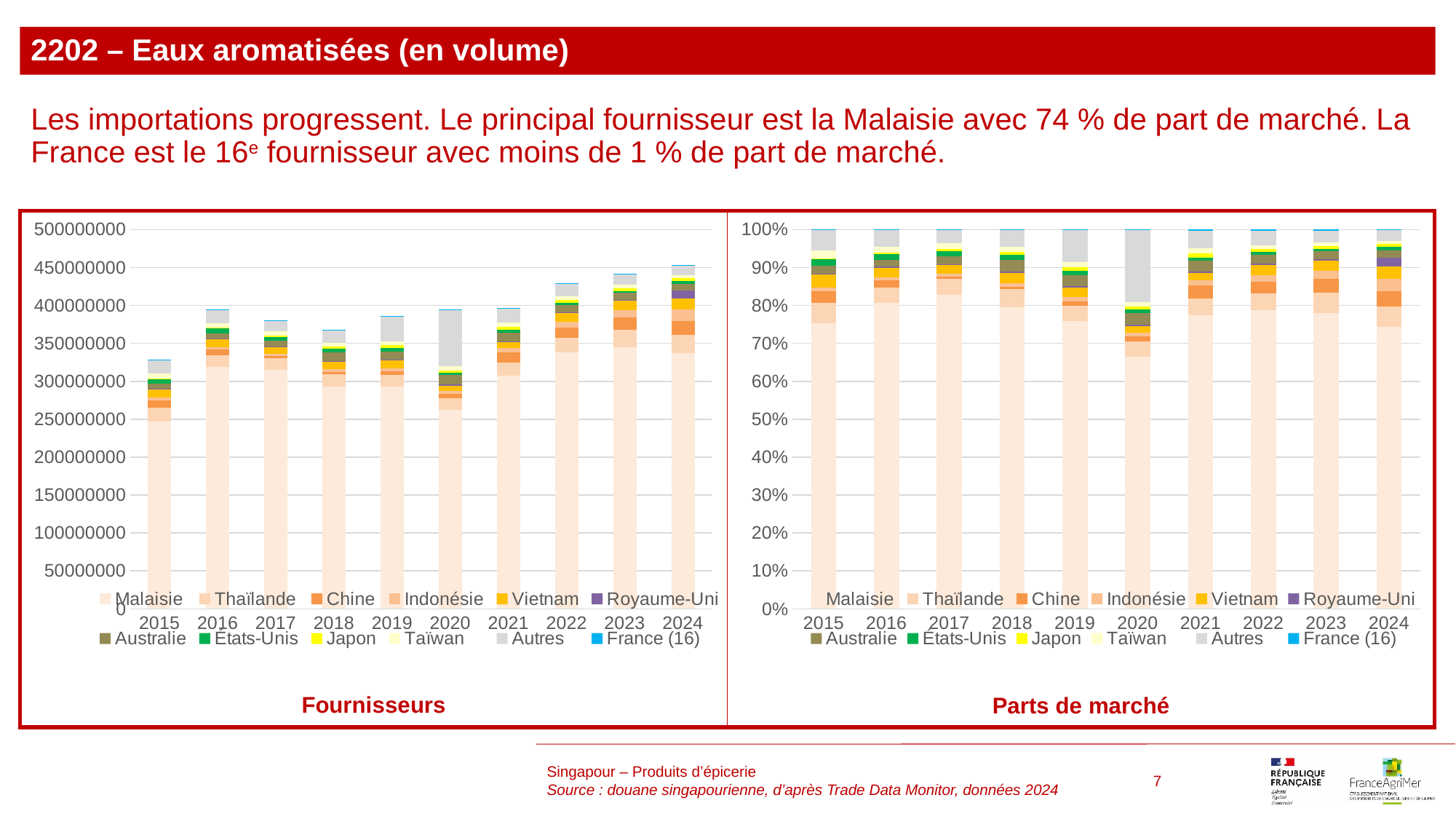

2202 – Eaux aromatisées (en volume)
Les importations progressent. Le principal fournisseur est la Malaisie avec 74 % de part de marché. La France est le 16e fournisseur avec moins de 1 % de part de marché.

### Chart

| Category | Malaisie | Thaïlande | Chine | Indonésie | Vietnam | Royaume-Uni | Australie | États-Unis | Japon | Taïwan | Autres | France (16) |
|---|---|---|---|---|---|---|---|---|---|---|---|---|
| 2015 | 247177313.0 | 17945450.0 | 9590862.0 | 3623270.0 | 11048241.0 | 427133.0 | 6940864.0 | 5726245.0 | 1164990.0 | 6426858.0 | 17590485.0 | 643218.0 |
| 2016 | 318723412.0 | 15698380.0 | 7478860.0 | 3078593.0 | 10278843.0 | 801601.0 | 7493553.0 | 6056356.0 | 1447790.0 | 5675515.0 | 17396843.0 | 645618.0 |
| 2017 | 315148653.0 | 15599194.0 | 2271123.0 | 3262382.0 | 8635281.0 | 585490.0 | 7869384.0 | 5279087.0 | 1790170.0 | 5811725.0 | 13628370.0 | 318057.0 |
| 2018 | 292744986.0 | 17052984.0 | 2590505.0 | 3475561.0 | 9989325.0 | 1026488.0 | 11234755.0 | 4992757.0 | 3042837.0 | 4688782.0 | 16273417.0 | 522240.0 |
| 2019 | 292852627.0 | 15965072.0 | 4154349.0 | 4487666.0 | 9814357.0 | 1101138.0 | 11256336.0 | 4646144.0 | 3367330.0 | 4873007.0 | 32902748.0 | 515009.0 |
| 2020 | 262674991.0 | 15302524.0 | 5561866.0 | 3807259.0 | 6877758.0 | 1320921.0 | 12682802.0 | 3318972.0 | 3116322.0 | 4944056.0 | 74530287.0 | 583380.0 |
| 2021 | 307180008.0 | 17797765.0 | 13453396.0 | 5495230.0 | 7964676.0 | 1104155.0 | 11280255.0 | 3554212.0 | 3952080.0 | 5461492.0 | 18623846.0 | 1088976.0 |
| 2022 | 337823254.0 | 19696013.0 | 12868961.0 | 7699537.0 | 11581848.0 | 1185918.0 | 9939656.0 | 3145104.0 | 3813193.0 | 3995852.0 | 16643553.0 | 957369.0 |
| 2023 | 345018479.0 | 23078173.0 | 16375601.0 | 9480675.0 | 11997583.0 | 1176503.0 | 9506534.0 | 2603047.0 | 3832919.0 | 3986973.0 | 13592277.0 | 1190084.0 |
| 2024 | 336835402.0 | 24723216.0 | 17879235.0 | 14973726.0 | 14840555.0 | 10661323.0 | 8854007.0 | 3893463.0 | 3868300.0 | 3348262.0 | 12505743.0 | 851983.0 |

### Chart

| Category | Malaisie | Thaïlande | Chine | Indonésie | Vietnam | Royaume-Uni | Australie | États-Unis | Japon | Taïwan | Autres | France (16) |
|---|---|---|---|---|---|---|---|---|---|---|---|---|
| 2015 | 0.7528894365152831 | 0.05466092164580325 | 0.02921327446777383 | 0.011036294858673901 | 0.033652376263897034 | 0.0013010252429076384 | 0.021141516276168976 | 0.01744184900739032 | 0.003548499876466978 | 0.01957588032435541 | 0.05357971643490007 | 0.0019592090863795714 |
| 2016 | 0.8073538550394447 | 0.039765348680674 | 0.018944596552889253 | 0.007798341235903465 | 0.026037194661417625 | 0.0020305243768960215 | 0.018981815187434036 | 0.01534127139706722 | 0.003667376771768362 | 0.01437656834128079 | 0.044067701752533876 | 0.0016354060026906845 |
| 2017 | 0.828904659475673 | 0.04102903333895881 | 0.005973512559935863 | 0.008580724096541086 | 0.02271253450917256 | 0.0015399570471158314 | 0.02069807058576674 | 0.013885065890087913 | 0.004708508953244885 | 0.015286011494046448 | 0.03584536784949697 | 0.0008365541999598968 |
| 2018 | 0.7962932665672631 | 0.04638568372979503 | 0.007046411679648128 | 0.009453845340475903 | 0.027171882066161248 | 0.0027921416990967585 | 0.03055956612706218 | 0.013580757897956172 | 0.008276796291095933 | 0.012753917961217566 | 0.04426518984390473 | 0.00142054079632328 |
| 2019 | 0.7588118021178668 | 0.04136717221683484 | 0.010764352990818682 | 0.011628012217773546 | 0.02543002601031167 | 0.002853163786577416 | 0.02916634449519287 | 0.01203864529970262 | 0.00872510440422157 | 0.012626471072779484 | 0.08525446317580768 | 0.0013344422121127856 |
| 2020 | 0.6654697854058174 | 0.038767936466579604 | 0.014090621110846108 | 0.009645439864940803 | 0.017424346805566822 | 0.0033464663349242777 | 0.032131043359527406 | 0.008408396917420723 | 0.007894996492435122 | 0.012525440175438489 | 0.18881757226794377 | 0.0014779547985595846 |
| 2021 | 0.7738387568916281 | 0.04483560122522468 | 0.03389139581183552 | 0.013843420278944656 | 0.020064375331628304 | 0.0027815544969178973 | 0.028416883518736585 | 0.008953665356403361 | 0.009955962610484292 | 0.013758428510925657 | 0.04691663995653363 | 0.0027433160107373186 |
| 2022 | 0.7868243880268031 | 0.04587399828696505 | 0.029973106479418955 | 0.017932997259314562 | 0.026975290649528385 | 0.002762122481361127 | 0.02315046006097893 | 0.0073252640272082935 | 0.008881310605850387 | 0.009306741816375011 | 0.03876451146793069 | 0.0022298088382655635 |
| 2023 | 0.7808694970162515 | 0.05223210476956521 | 0.03706238388526669 | 0.02145731422873889 | 0.02715375312584556 | 0.0026627423218340456 | 0.02151584009199662 | 0.005891394592808644 | 0.008674925297650604 | 0.009023590881714411 | 0.03076297401535865 | 0.002693479772969171 |
| 2024 | 0.7431801211651218 | 0.05454831218267098 | 0.039448027002932685 | 0.033037428479603025 | 0.03274360532643078 | 0.023522715462433782 | 0.019535125927935673 | 0.008590380604031396 | 0.00853486197007 | 0.0073874709845747535 | 0.027592169774363184 | 0.001879781119832006 |
Singapour – Produits d’épicerie
Source : douane singapourienne, d’après Trade Data Monitor, données 2024
7